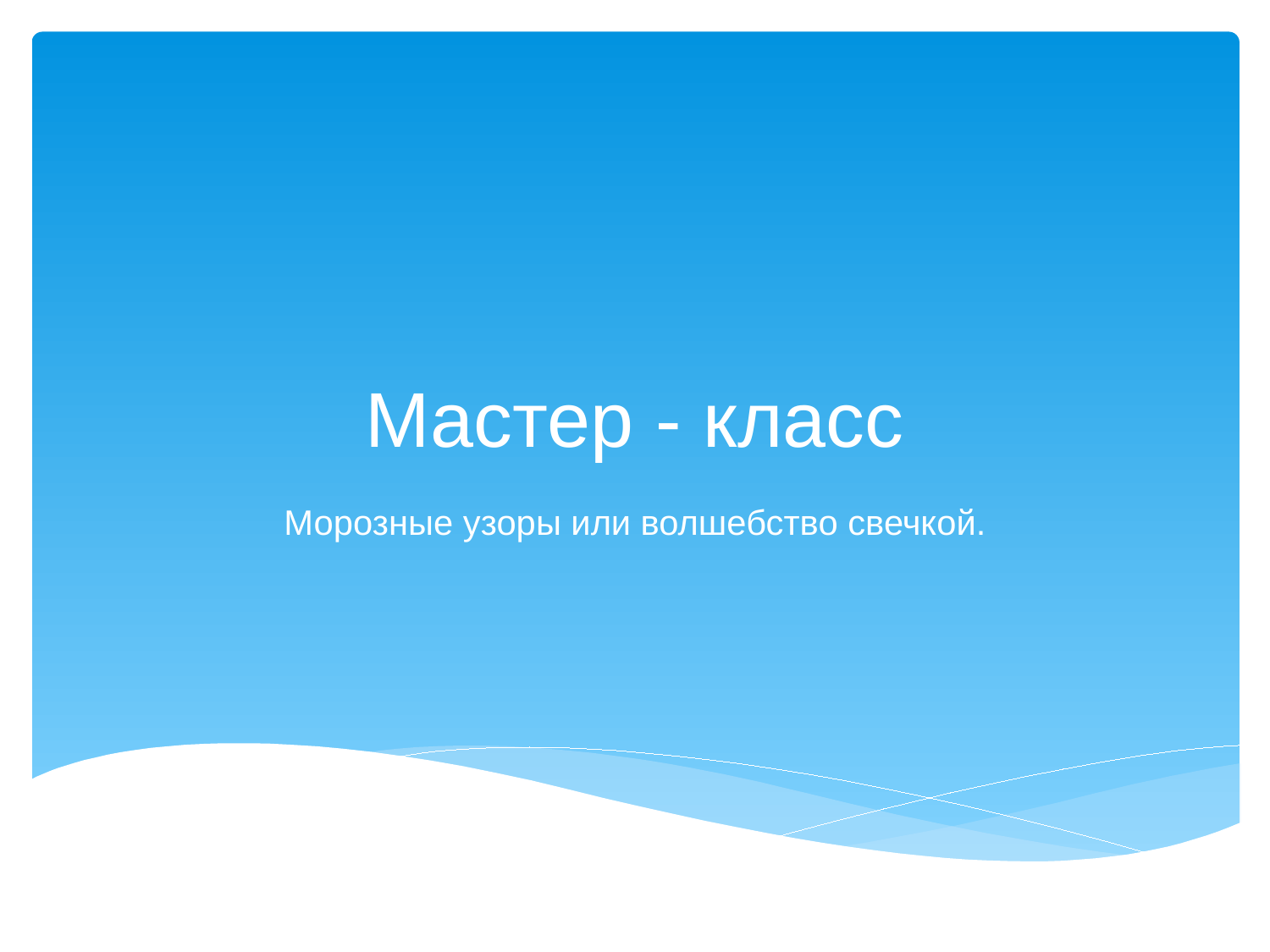

# Мастер - класс
Морозные узоры или волшебство свечкой.